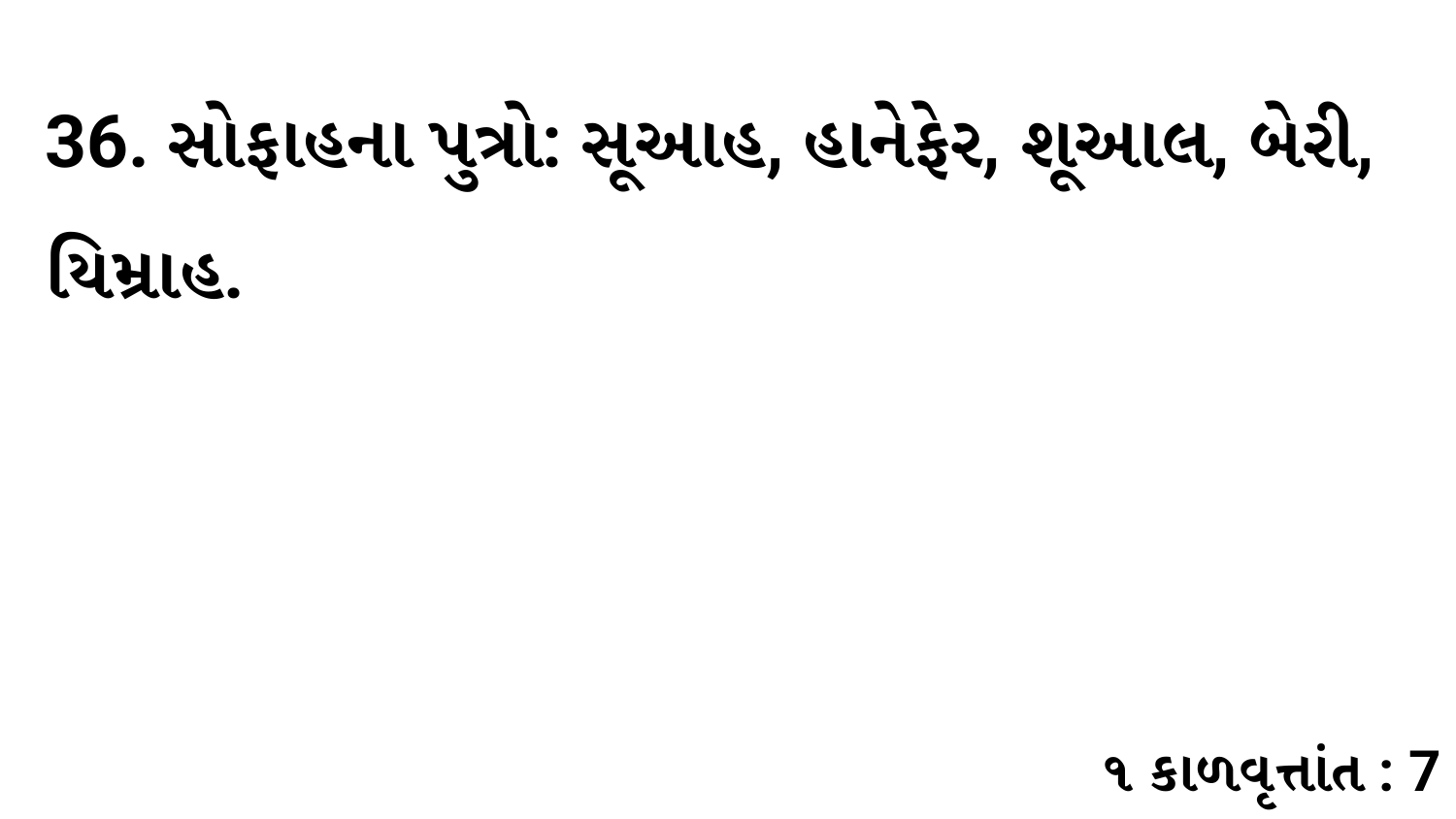

36. સોફાહના પુત્રો: સૂઆહ, હાનેફેર, શૂઆલ, બેરી, યિમ્રાહ.
૧ કાળવૃત્તાંત : 7